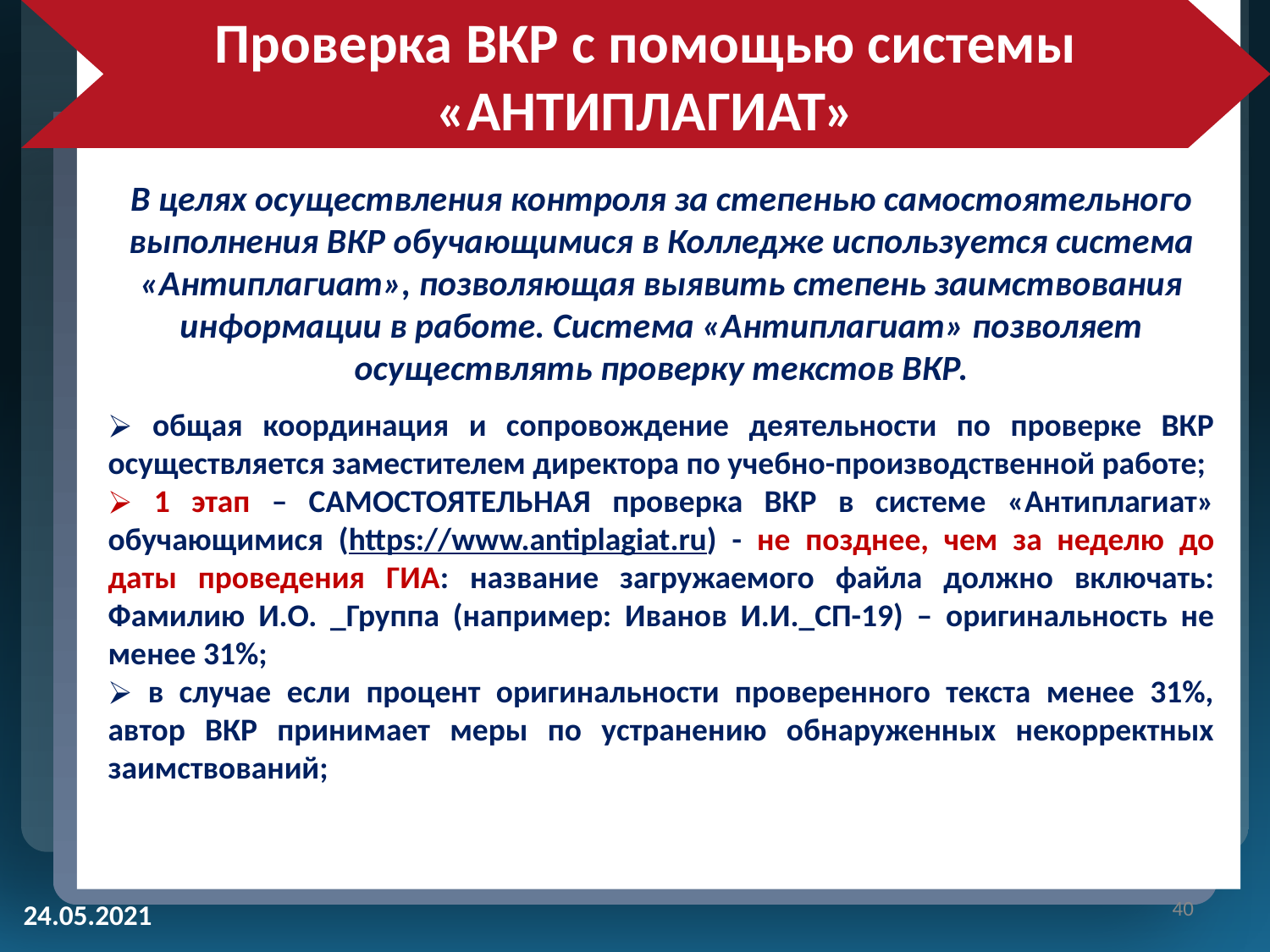

Проверка ВКР с помощью системы «АНТИПЛАГИАТ»

В целях осуществления контроля за степенью самостоятельного выполнения ВКР обучающимися в Колледже используется система «Антиплагиат», позволяющая выявить степень заимствования информации в работе. Система «Антиплагиат» позволяет осуществлять проверку текстов ВКР.

 общая координация и сопровождение деятельности по проверке ВКР осуществляется заместителем директора по учебно-производственной работе;
 1 этап – САМОСТОЯТЕЛЬНАЯ проверка ВКР в системе «Антиплагиат» обучающимися (https://www.antiplagiat.ru) - не позднее, чем за неделю до даты проведения ГИА: название загружаемого файла должно включать: Фамилию И.О. _Группа (например: Иванов И.И._СП-19) – оригинальность не менее 31%;
 в случае если процент оригинальности проверенного текста менее 31%, автор ВКР принимает меры по устранению обнаруженных некорректных заимствований;
40
24.05.2021